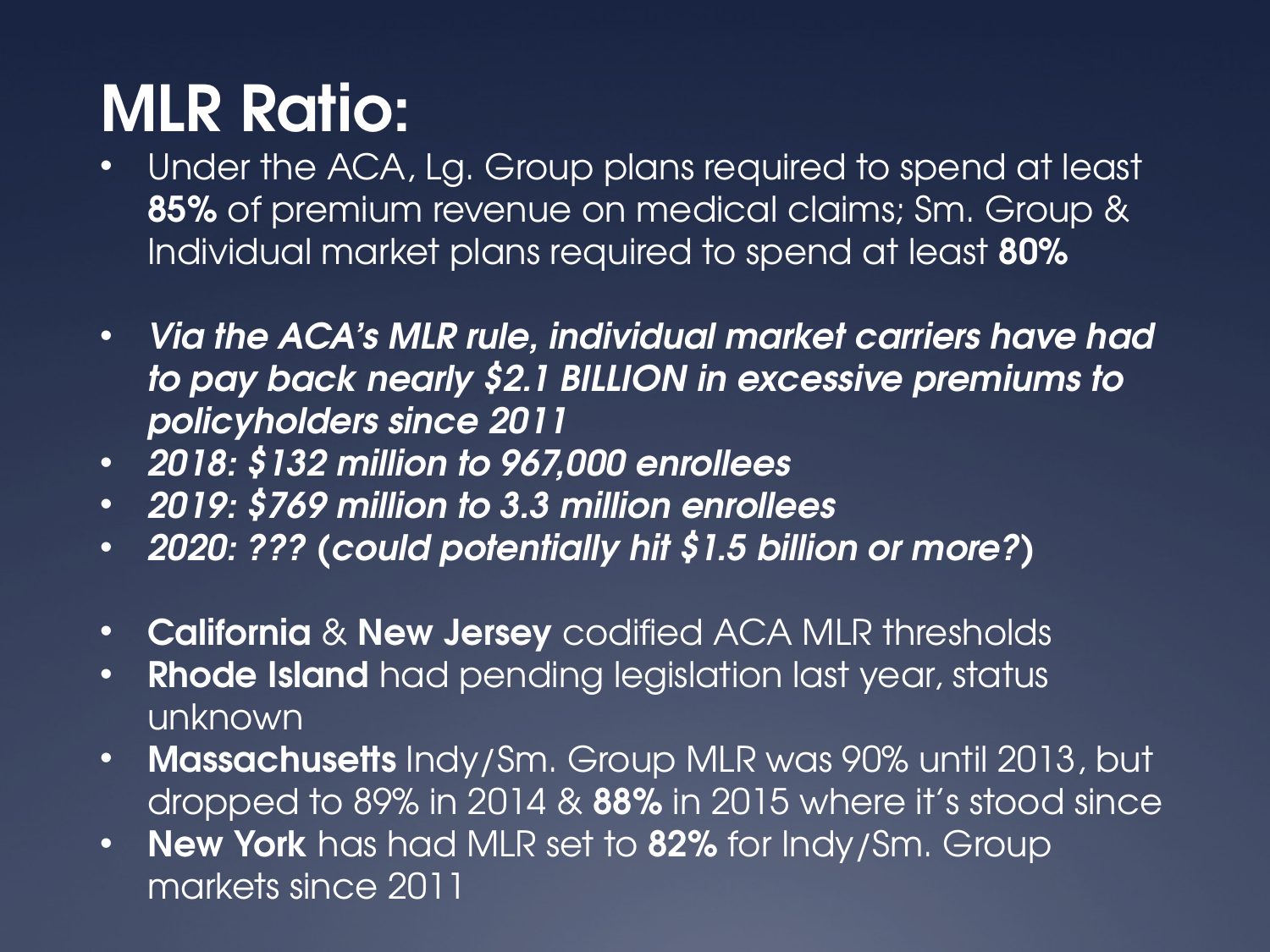

MLR Ratio:
Under the ACA, Lg. Group plans required to spend at least 85% of premium revenue on medical claims; Sm. Group & Individual market plans required to spend at least 80%

Via the ACA’s MLR rule, individual market carriers have had to pay back nearly $2.1 BILLION in excessive premiums to policyholders since 2011
2018: $132 million to 967,000 enrollees
2019: $769 million to 3.3 million enrollees
2020: ??? (could potentially hit $1.5 billion or more?)

California & New Jersey codified ACA MLR thresholds
Rhode Island had pending legislation last year, status unknown
Massachusetts Indy/Sm. Group MLR was 90% until 2013, but dropped to 89% in 2014 & 88% in 2015 where it’s stood since
New York has had MLR set to 82% for Indy/Sm. Group markets since 2011